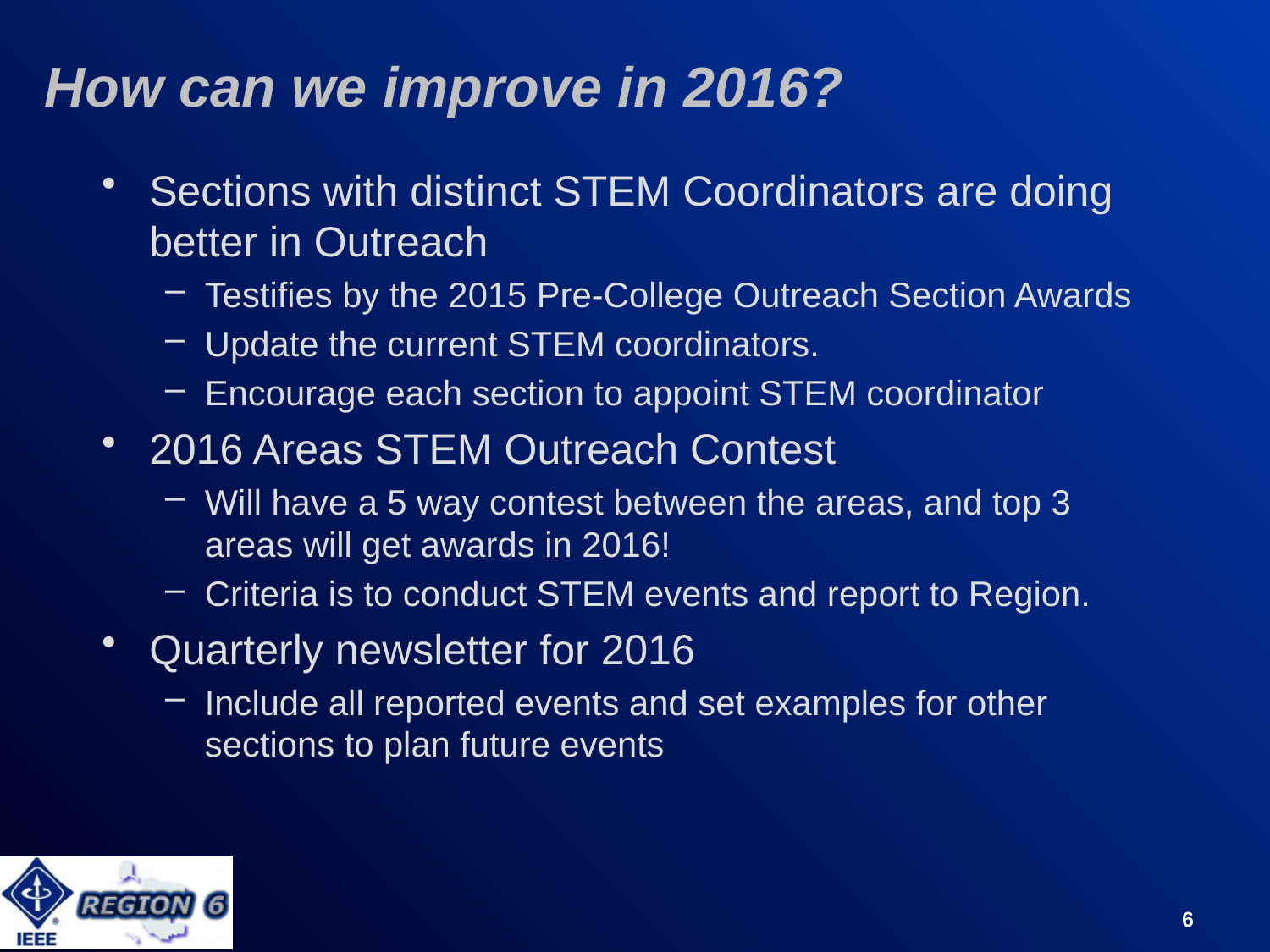

# How can we improve in 2016?
Sections with distinct STEM Coordinators are doing better in Outreach
Testifies by the 2015 Pre-College Outreach Section Awards
Update the current STEM coordinators.
Encourage each section to appoint STEM coordinator
2016 Areas STEM Outreach Contest
Will have a 5 way contest between the areas, and top 3 areas will get awards in 2016!
Criteria is to conduct STEM events and report to Region.
Quarterly newsletter for 2016
Include all reported events and set examples for other sections to plan future events
6